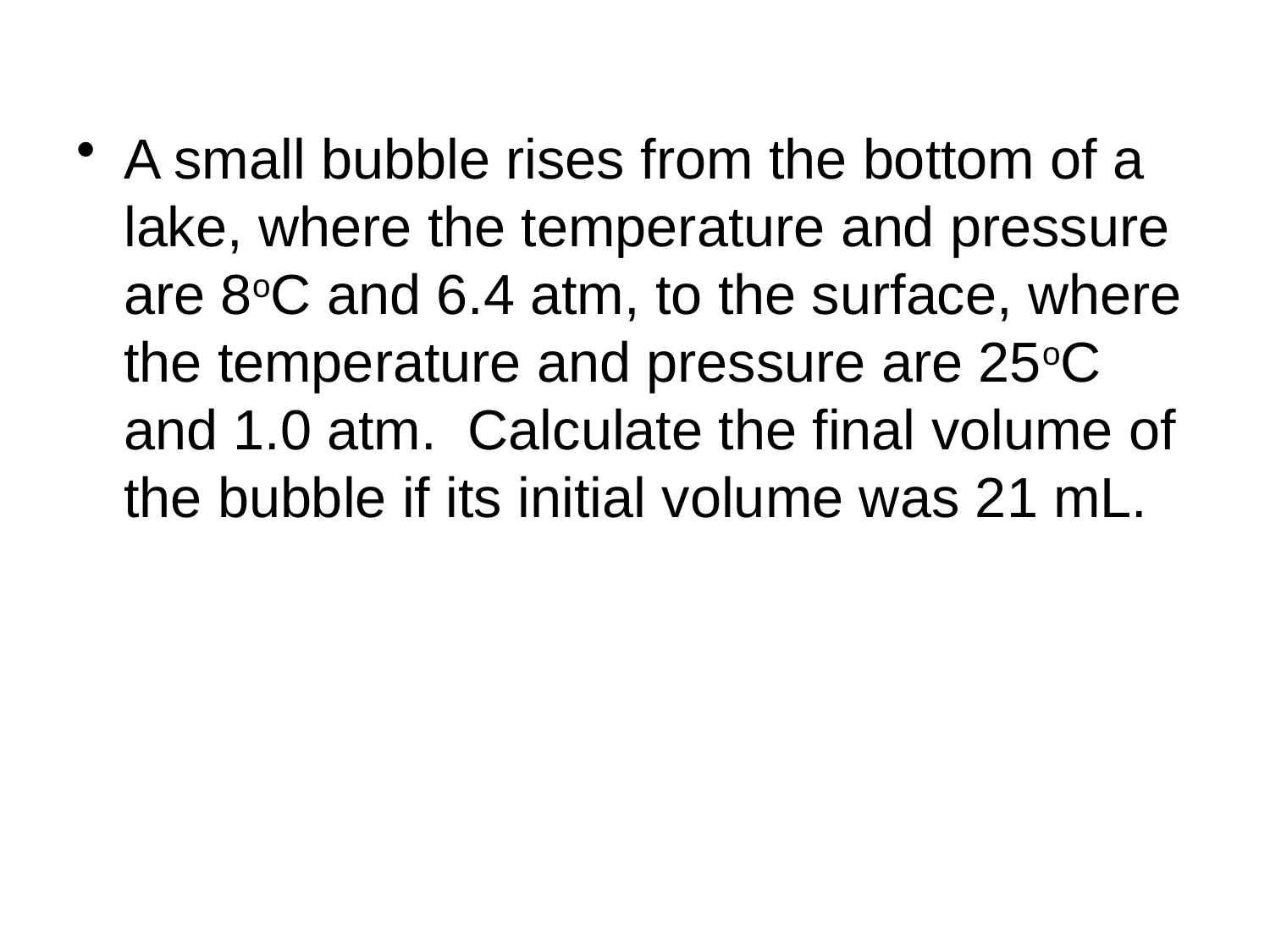

A small bubble rises from the bottom of a lake, where the temperature and pressure are 8oC and 6.4 atm, to the surface, where the temperature and pressure are 25oC and 1.0 atm.  Calculate the final volume of the bubble if its initial volume was 21 mL.